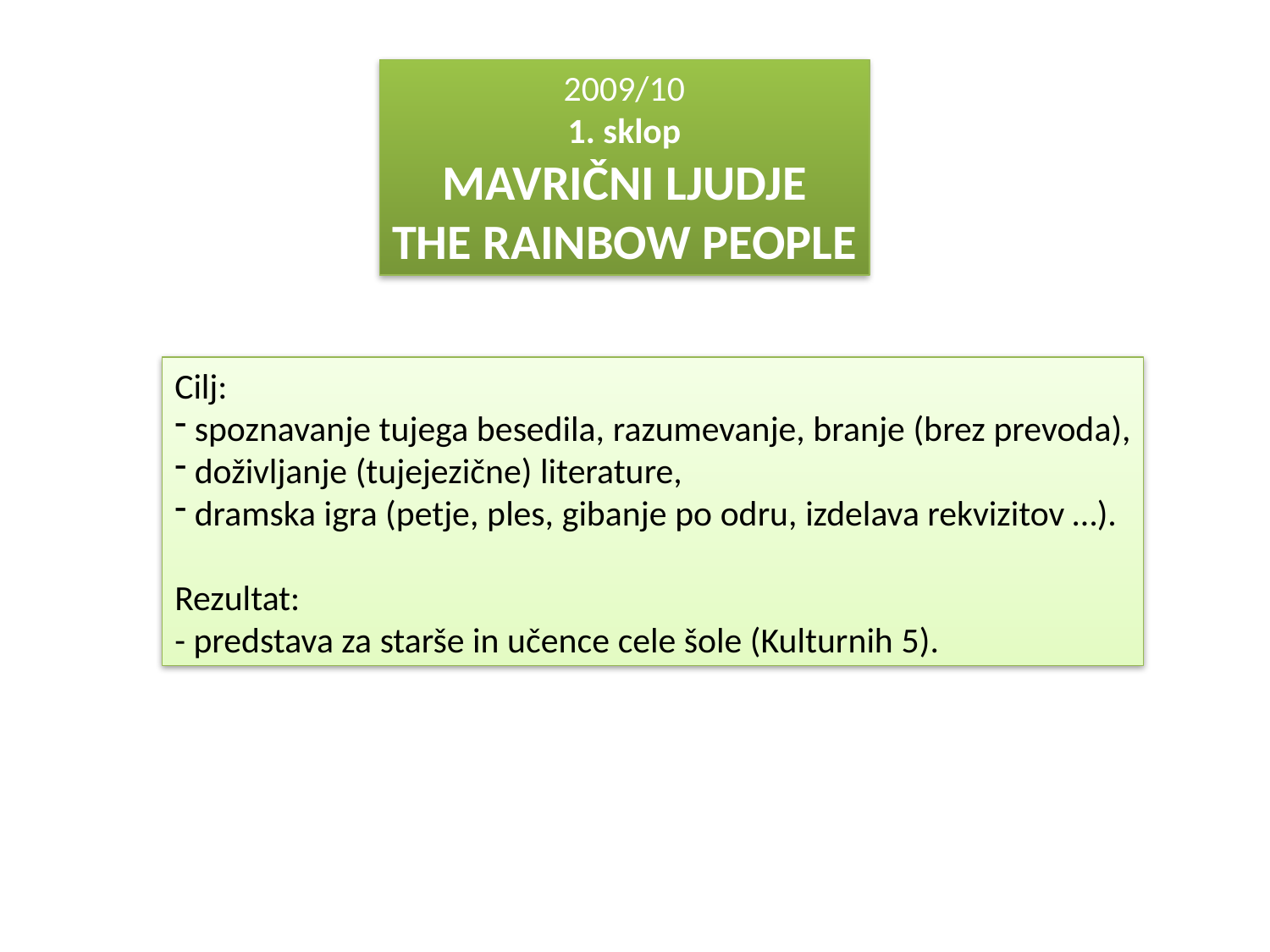

2009/10
1. sklop
MAVRIČNI LJUDJE
THE RAINBOW PEOPLE
Cilj:
 spoznavanje tujega besedila, razumevanje, branje (brez prevoda),
 doživljanje (tujejezične) literature,
 dramska igra (petje, ples, gibanje po odru, izdelava rekvizitov …).

Rezultat:
- predstava za starše in učence cele šole (Kulturnih 5).